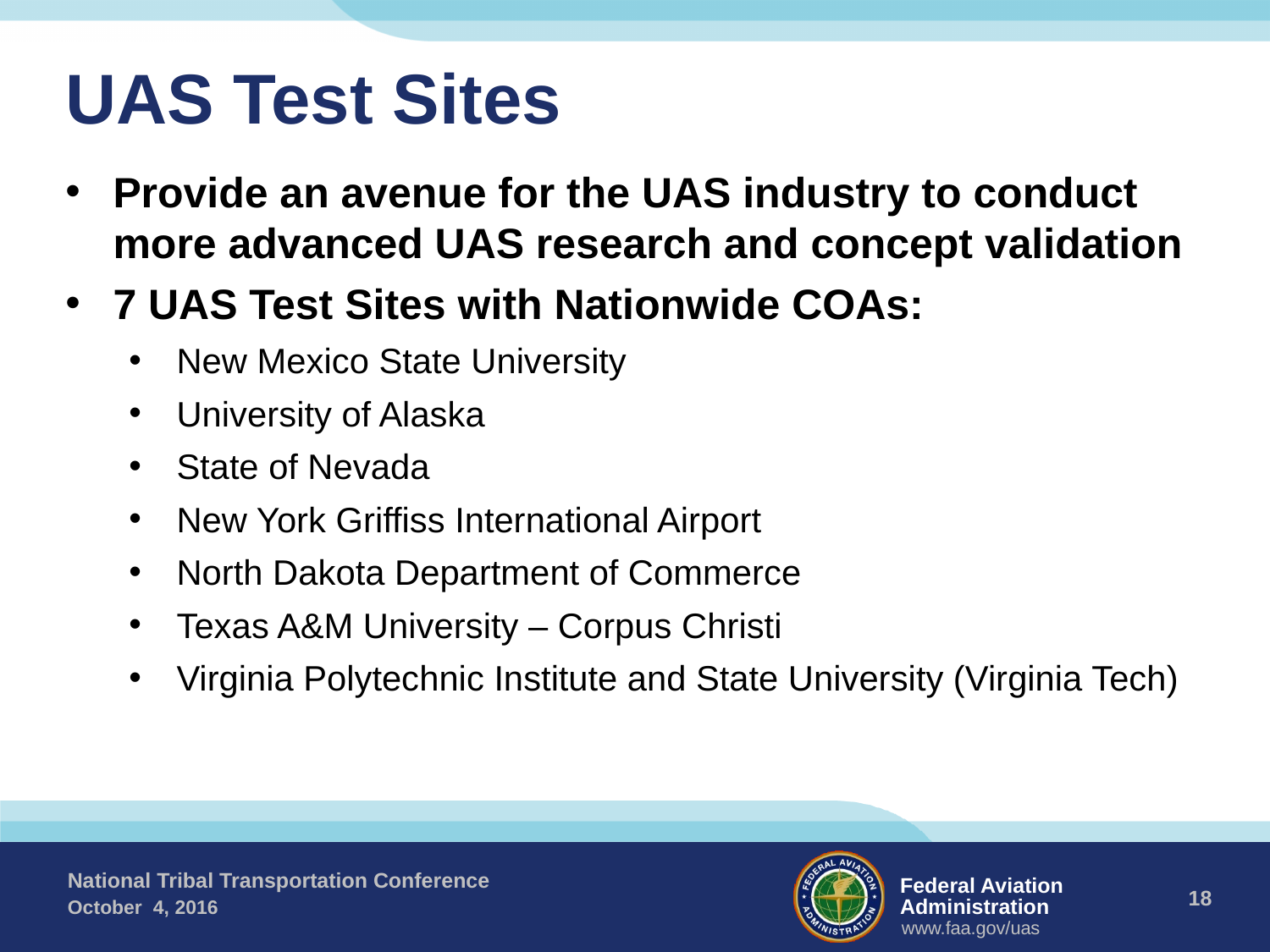

UAS Test Sites
Provide an avenue for the UAS industry to conduct more advanced UAS research and concept validation
7 UAS Test Sites with Nationwide COAs:
New Mexico State University
University of Alaska
State of Nevada
New York Griffiss International Airport
North Dakota Department of Commerce
Texas A&M University – Corpus Christi
Virginia Polytechnic Institute and State University (Virginia Tech)